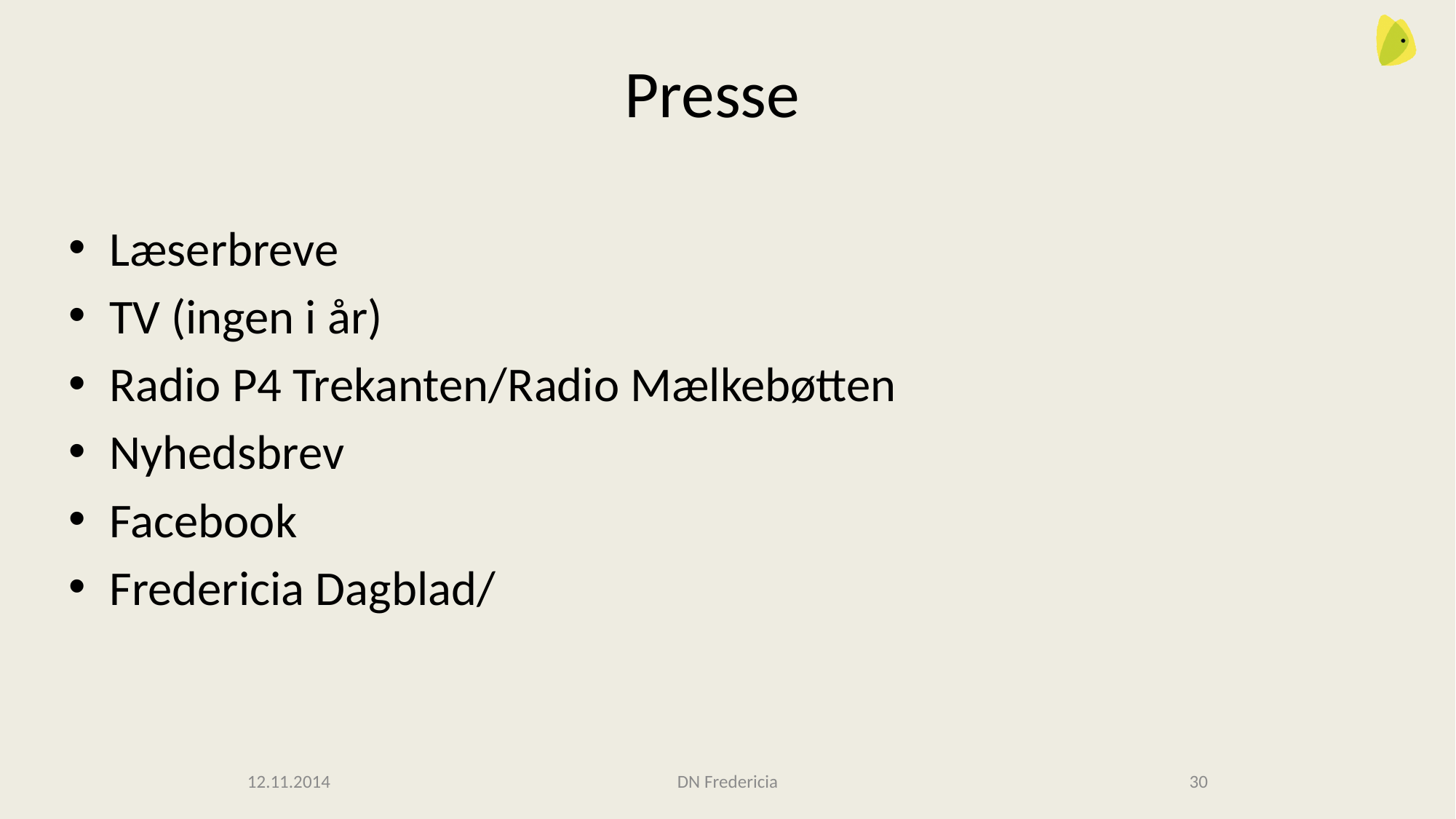

# Presse
Læserbreve
TV (ingen i år)
Radio P4 Trekanten/Radio Mælkebøtten
Nyhedsbrev
Facebook
Fredericia Dagblad/
12.11.2014
DN Fredericia
30